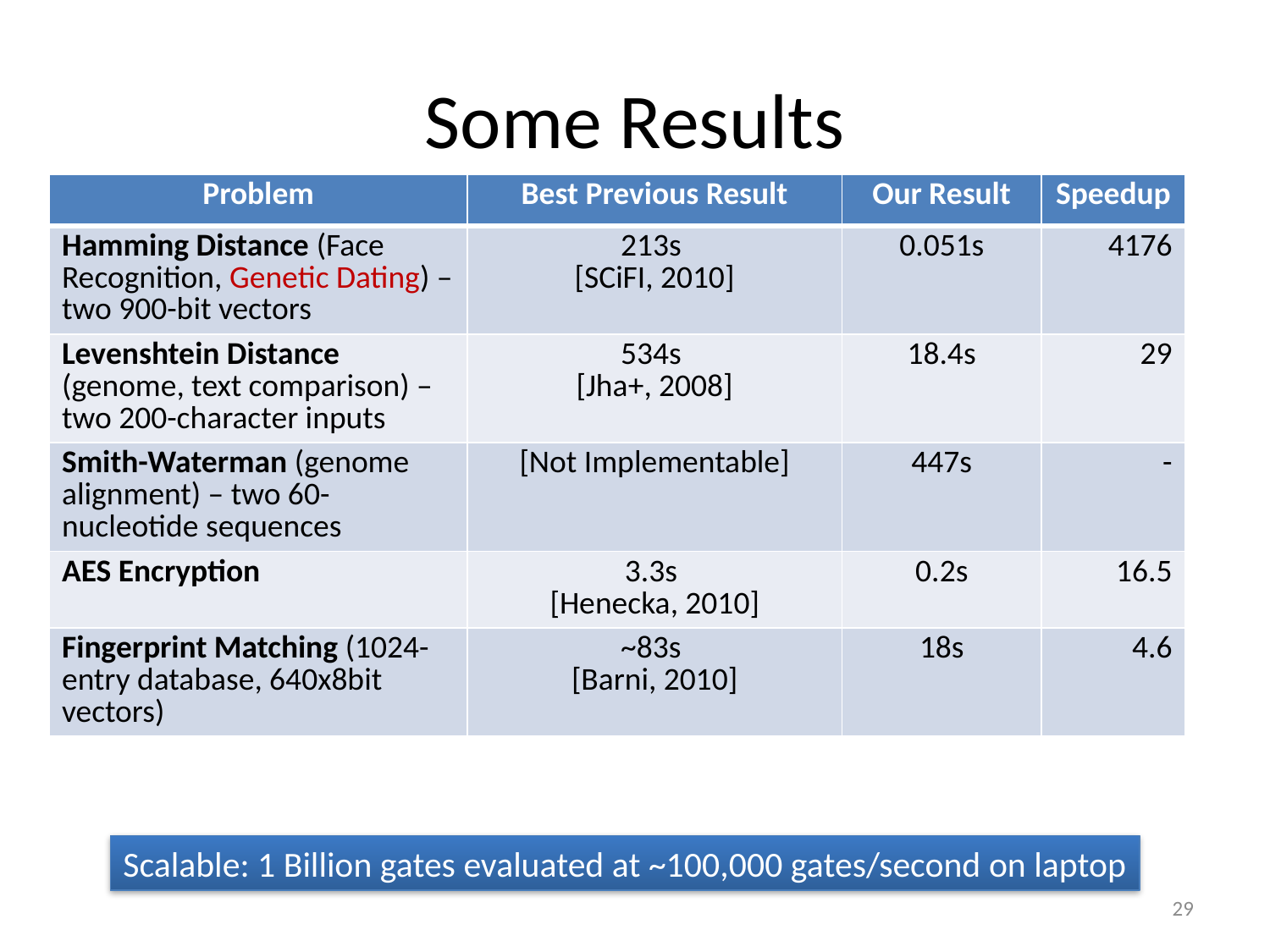

# Some Results
| Problem | Best Previous Result | Our Result | Speedup |
| --- | --- | --- | --- |
| Hamming Distance (Face Recognition, Genetic Dating) – two 900-bit vectors | 213s [SCiFI, 2010] | 0.051s | 4176 |
| Levenshtein Distance (genome, text comparison) – two 200-character inputs | 534s [Jha+, 2008] | 18.4s | 29 |
| Smith-Waterman (genome alignment) – two 60-nucleotide sequences | [Not Implementable] | 447s | - |
| AES Encryption | 3.3s [Henecka, 2010] | 0.2s | 16.5 |
| Fingerprint Matching (1024-entry database, 640x8bit vectors) | ~83s [Barni, 2010] | 18s | 4.6 |
Scalable: 1 Billion gates evaluated at ~100,000 gates/second on laptop
29